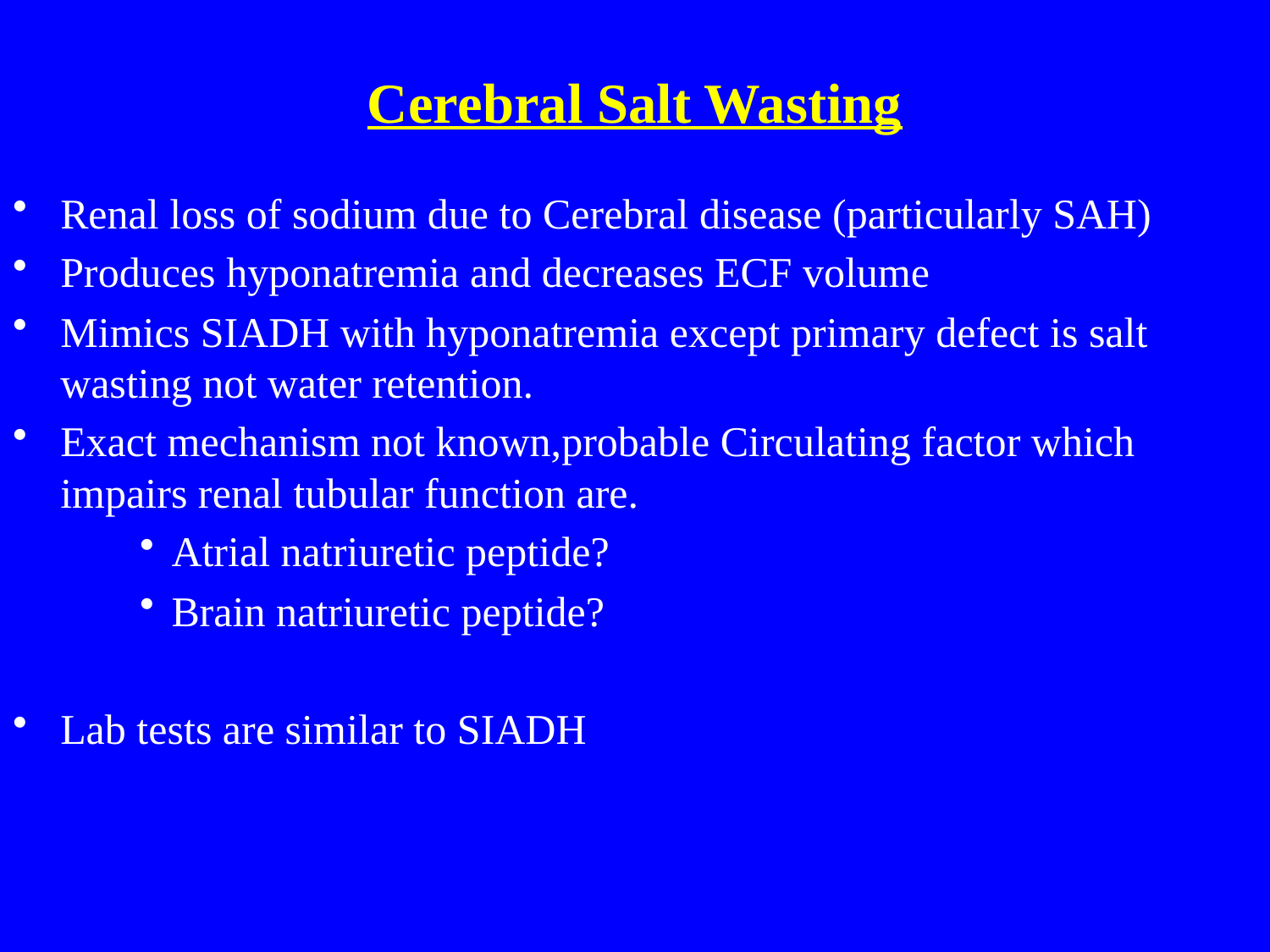

# Cerebral Salt Wasting
Renal loss of sodium due to Cerebral disease (particularly SAH)
Produces hyponatremia and decreases ECF volume
Mimics SIADH with hyponatremia except primary defect is salt wasting not water retention.
Exact mechanism not known,probable Circulating factor which impairs renal tubular function are.
Atrial natriuretic peptide?
Brain natriuretic peptide?

Lab tests are similar to SIADH